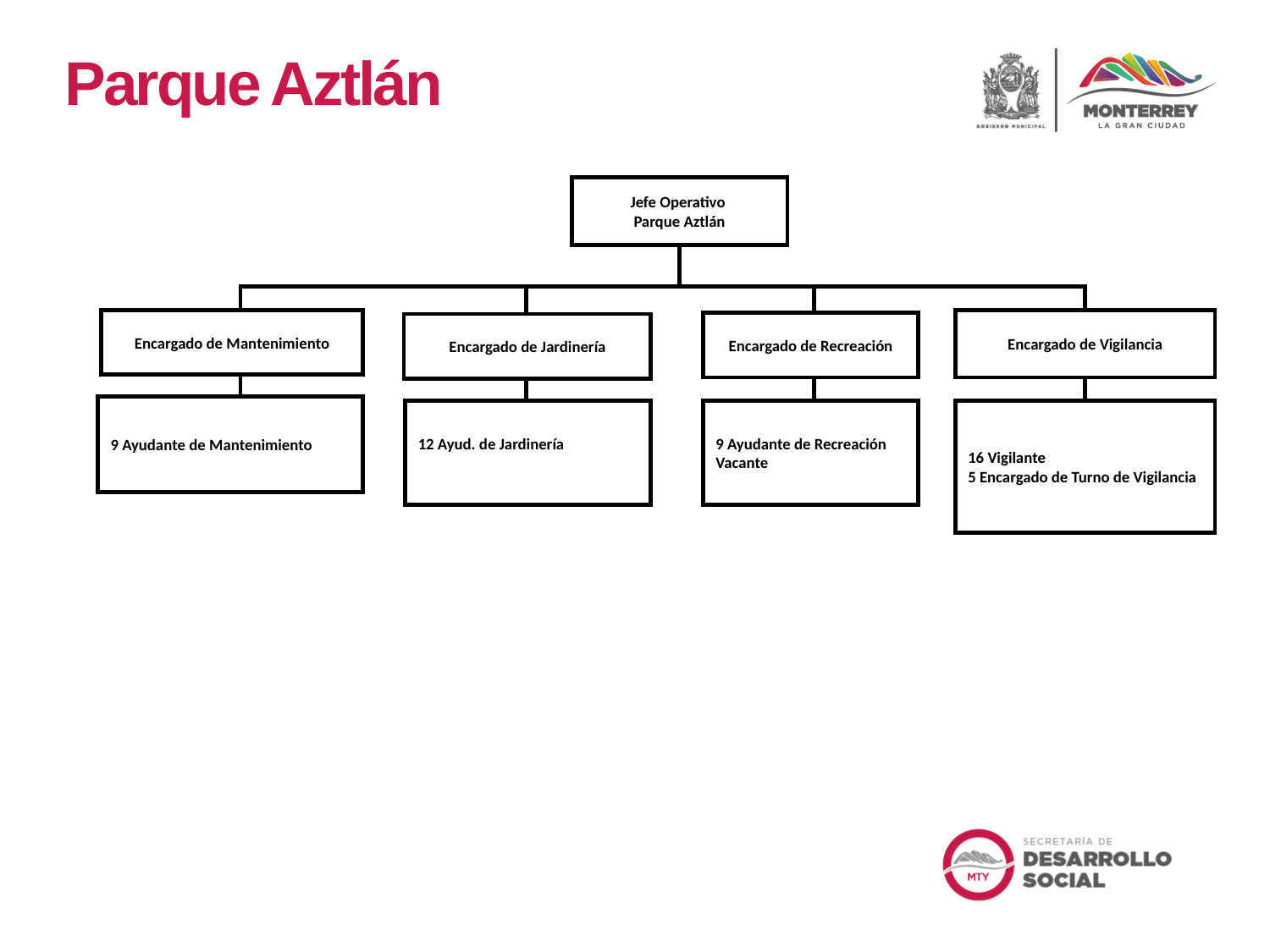

Parque Aztlán
Jefe Operativo
Parque Aztlán

Encargado de Mantenimiento

Encargado de Vigilancia
Encargado de Recreación
Encargado de Jardinería
9 Ayudante de Mantenimiento
12 Ayud. de Jardinería

9 Ayudante de Recreación
Vacante
16 Vigilante
5 Encargado de Turno de Vigilancia